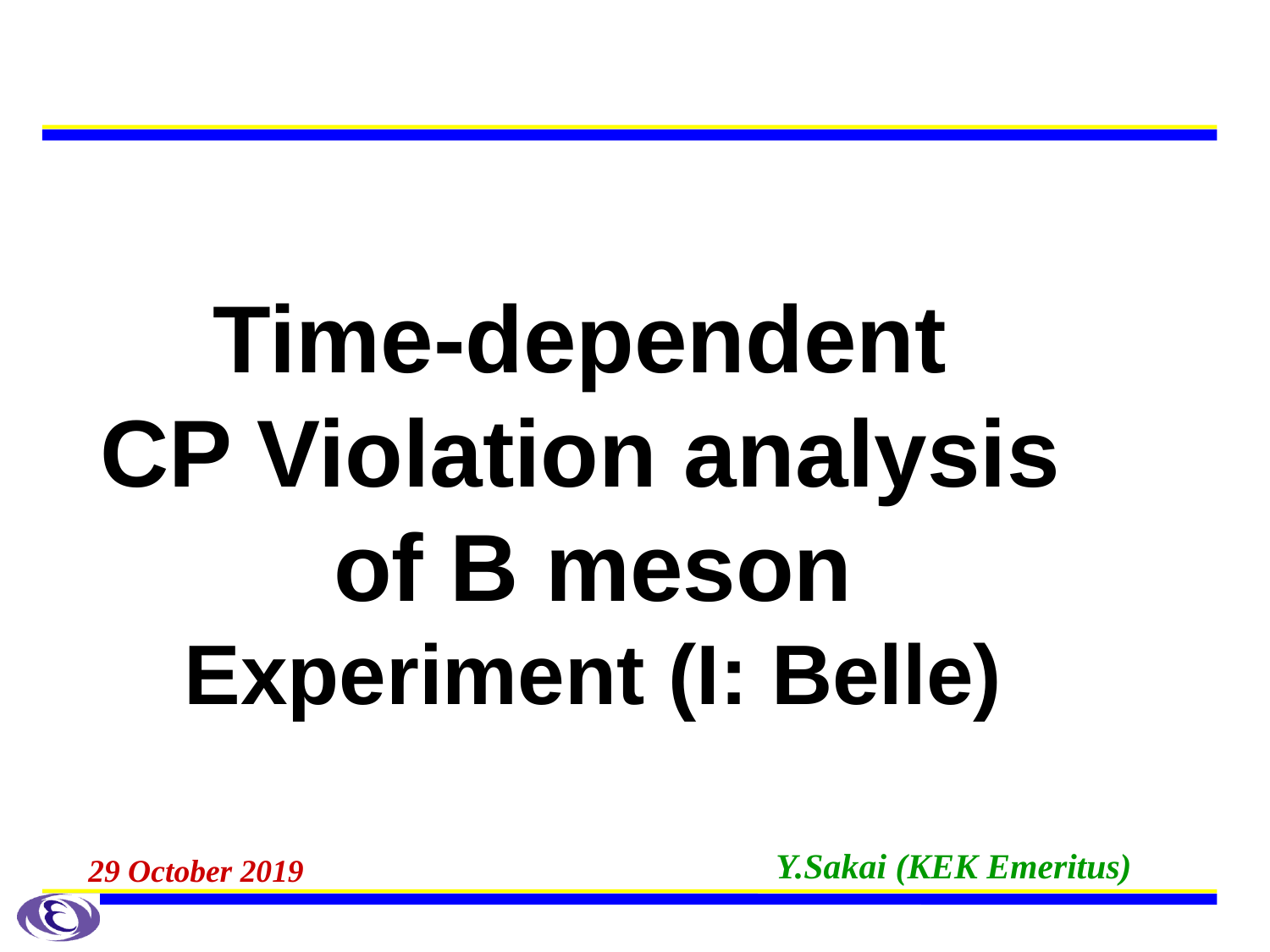

#
Time-dependent
CP Violation analysis
of B meson
Experiment (I: Belle)

Y.Sakai (KEK Emeritus)
29 October 2019